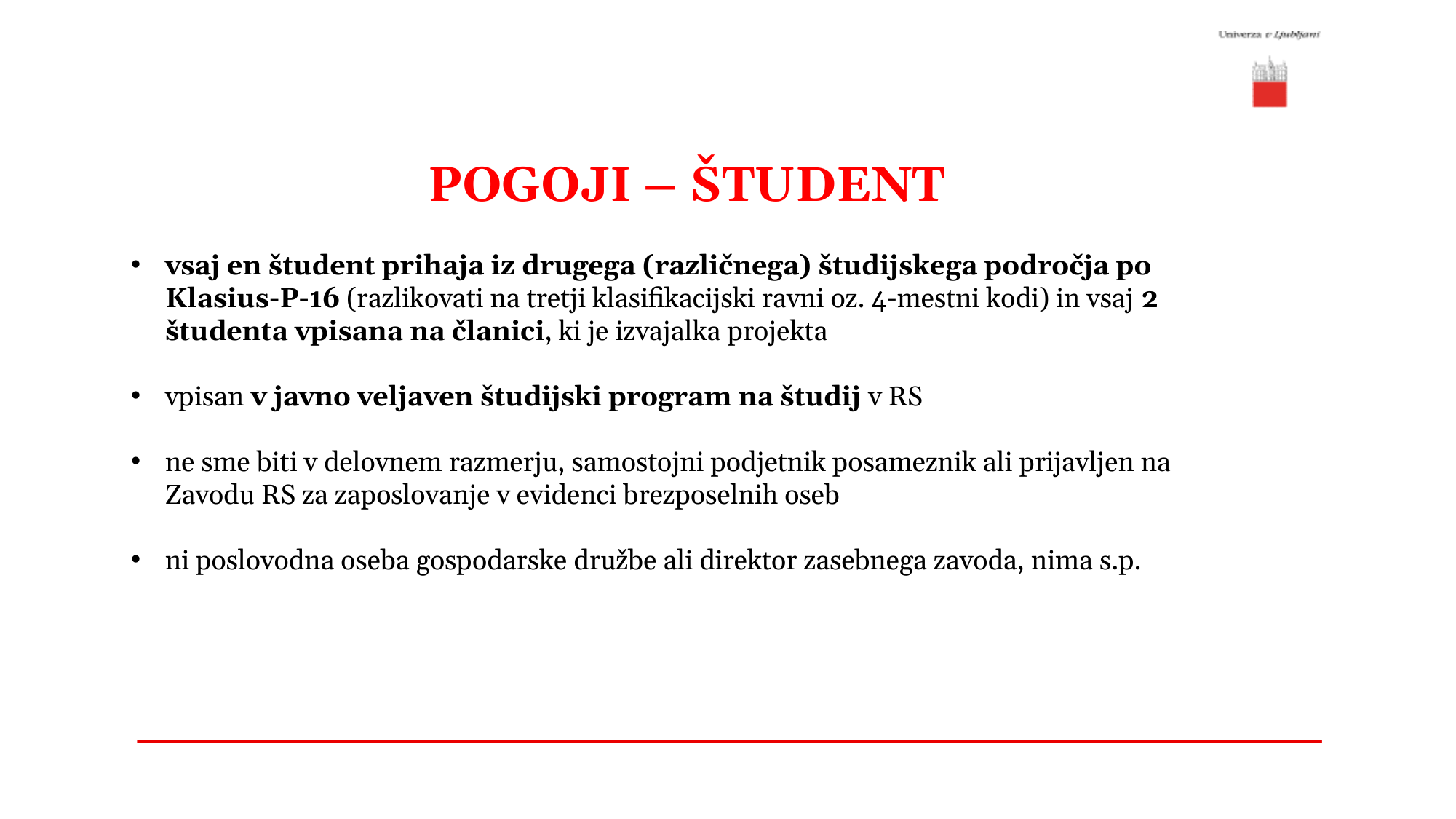

POGOJI – ŠTUDENT

vsaj en študent prihaja iz drugega (različnega) študijskega področja po Klasius-P-16 (razlikovati na tretji klasifikacijski ravni oz. 4-mestni kodi) in vsaj 2 študenta vpisana na članici, ki je izvajalka projekta

vpisan v javno veljaven študijski program na študij v RS

ne sme biti v delovnem razmerju, samostojni podjetnik posameznik ali prijavljen na Zavodu RS za zaposlovanje v evidenci brezposelnih oseb

ni poslovodna oseba gospodarske družbe ali direktor zasebnega zavoda, nima s.p.